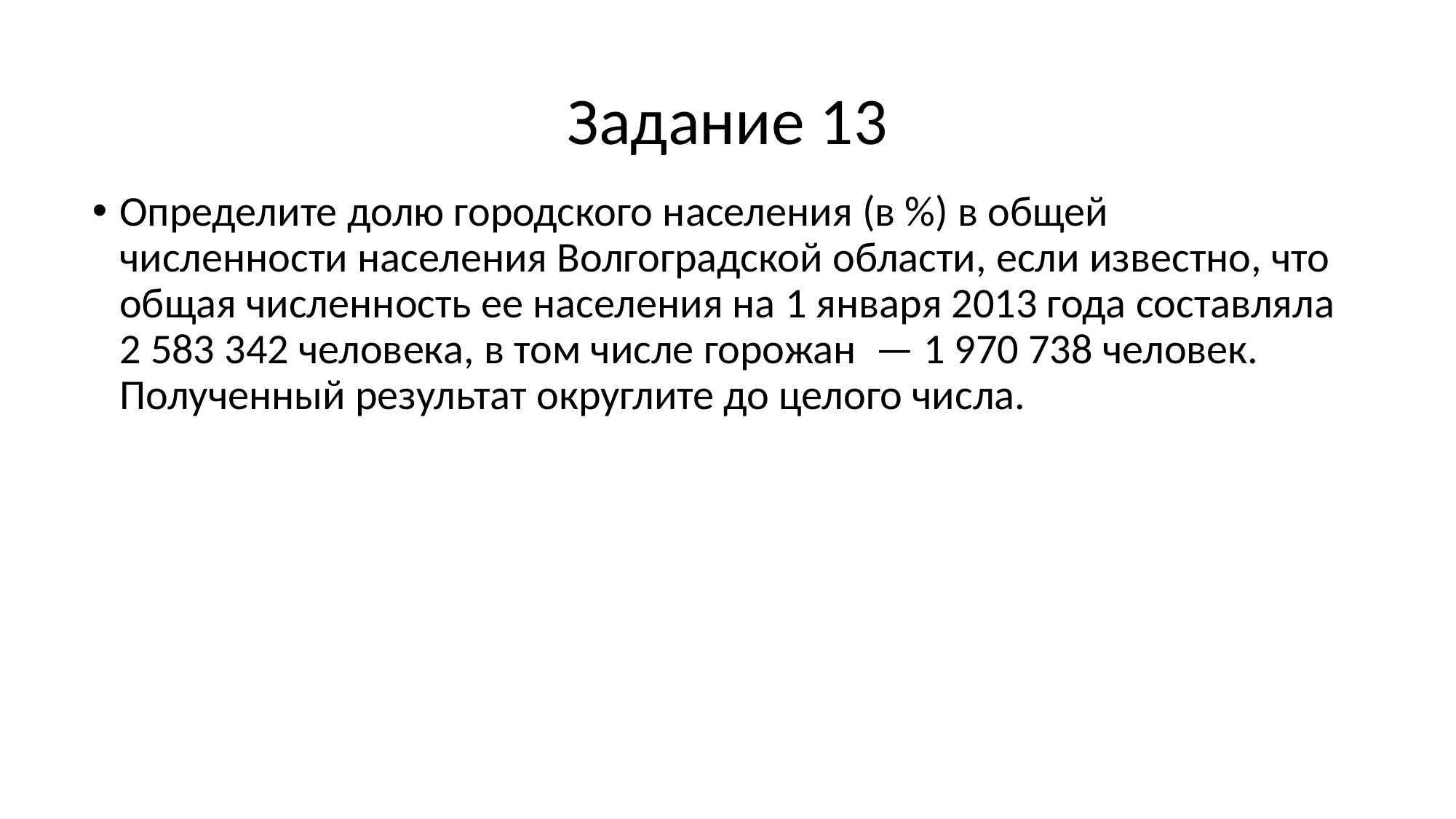

# Задание 13
Определите долю городского населения (в %) в общей численности населения Волгоградской области, если известно, что общая численность ее населения на 1 января 2013 года составляла 2 583 342 человека, в том числе горожан  — 1 970 738 человек. Полученный результат округлите до целого числа.